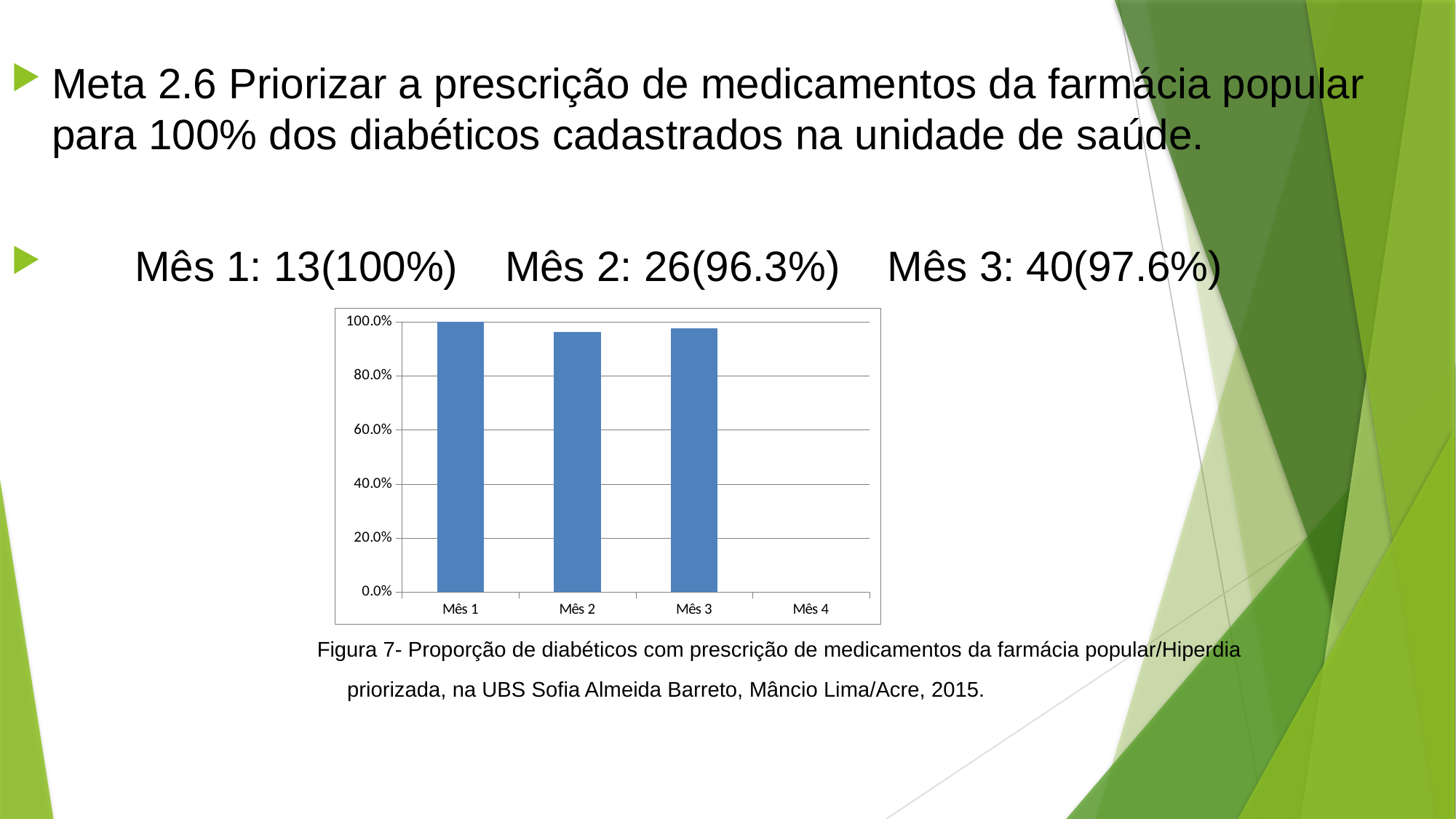

#
Meta 2.6 Priorizar a prescrição de medicamentos da farmácia popular para 100% dos diabéticos cadastrados na unidade de saúde.

       Mês 1: 13(100%)    Mês 2: 26(96.3%)    Mês 3: 40(97.6%)

                                                   Figura 7- Proporção de diabéticos com prescrição de medicamentos da farmácia popular/Hiperdia
                                                        priorizada, na UBS Sofia Almeida Barreto, Mâncio Lima/Acre, 2015.

### Chart

| Category | Proporção de diabéticos com prescrição de medicamentos da Farmácia Popular/Hiperdia priorizada.       |
|---|---|
| Mês 1 | 1.0 |
| Mês 2 | 0.9629629629629629 |
| Mês 3 | 0.975609756097561 |
| Mês 4 | 0.0 |